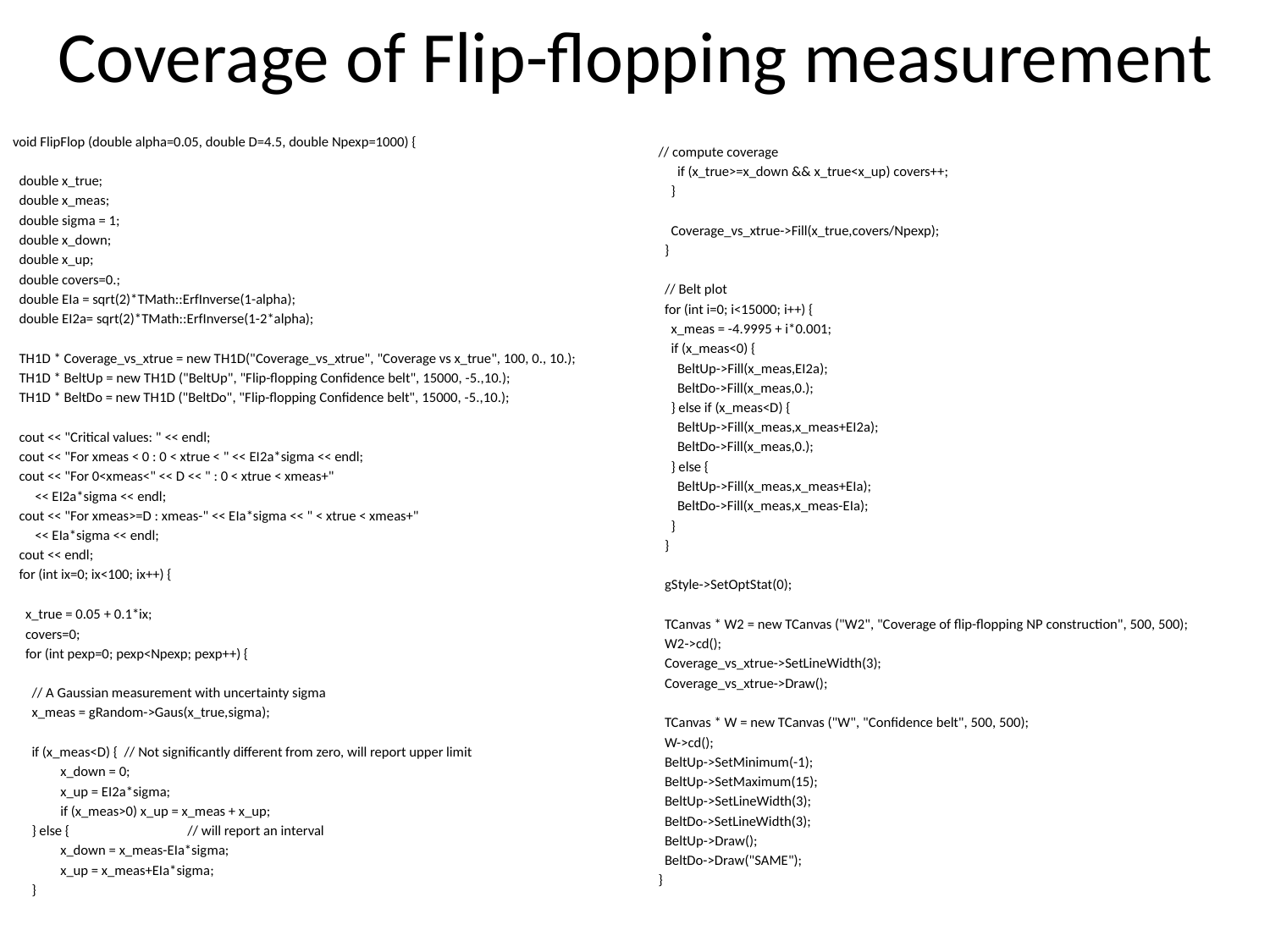

# Coverage of Flip-flopping measurement
void FlipFlop (double alpha=0.05, double D=4.5, double Npexp=1000) {

  double x_true;
  double x_meas;
  double sigma = 1;
  double x_down;
  double x_up;
  double covers=0.;
  double EIa = sqrt(2)*TMath::ErfInverse(1-alpha);
  double EI2a= sqrt(2)*TMath::ErfInverse(1-2*alpha);

  TH1D * Coverage_vs_xtrue = new TH1D("Coverage_vs_xtrue", "Coverage vs x_true", 100, 0., 10.);
  TH1D * BeltUp = new TH1D ("BeltUp", "Flip-flopping Confidence belt", 15000, -5.,10.);
  TH1D * BeltDo = new TH1D ("BeltDo", "Flip-flopping Confidence belt", 15000, -5.,10.);

  cout << "Critical values: " << endl;
  cout << "For xmeas < 0 : 0 < xtrue < " << EI2a*sigma << endl;
  cout << "For 0<xmeas<" << D << " : 0 < xtrue < xmeas+"
       << EI2a*sigma << endl;
  cout << "For xmeas>=D : xmeas-" << EIa*sigma << " < xtrue < xmeas+"
       << EIa*sigma << endl;
  cout << endl;
  for (int ix=0; ix<100; ix++) {

    x_true = 0.05 + 0.1*ix;
    covers=0;
    for (int pexp=0; pexp<Npexp; pexp++) {

      // A Gaussian measurement with uncertainty sigma
      x_meas = gRandom->Gaus(x_true,sigma);

      if (x_meas<D) {  // Not significantly different from zero, will report upper limit
	x_down = 0;
	x_up = EI2a*sigma;
	if (x_meas>0) x_up = x_meas + x_up;
      } else {	// will report an interval
	x_down = x_meas-EIa*sigma;
	x_up = x_meas+EIa*sigma;
      }

// compute coverage
      if (x_true>=x_down && x_true<x_up) covers++;
    }

    Coverage_vs_xtrue->Fill(x_true,covers/Npexp);
  }

  // Belt plot
  for (int i=0; i<15000; i++) {
    x_meas = -4.9995 + i*0.001;
    if (x_meas<0) {
      BeltUp->Fill(x_meas,EI2a);
      BeltDo->Fill(x_meas,0.);
    } else if (x_meas<D) {
      BeltUp->Fill(x_meas,x_meas+EI2a);
      BeltDo->Fill(x_meas,0.);
    } else {
      BeltUp->Fill(x_meas,x_meas+EIa);
      BeltDo->Fill(x_meas,x_meas-EIa);
    }
  }

  gStyle->SetOptStat(0);

  TCanvas * W2 = new TCanvas ("W2", "Coverage of flip-flopping NP construction", 500, 500);
  W2->cd();
  Coverage_vs_xtrue->SetLineWidth(3);
  Coverage_vs_xtrue->Draw();

  TCanvas * W = new TCanvas ("W", "Confidence belt", 500, 500);
  W->cd();
  BeltUp->SetMinimum(-1);
  BeltUp->SetMaximum(15);
  BeltUp->SetLineWidth(3);
  BeltDo->SetLineWidth(3);
  BeltUp->Draw();
  BeltDo->Draw("SAME");
}